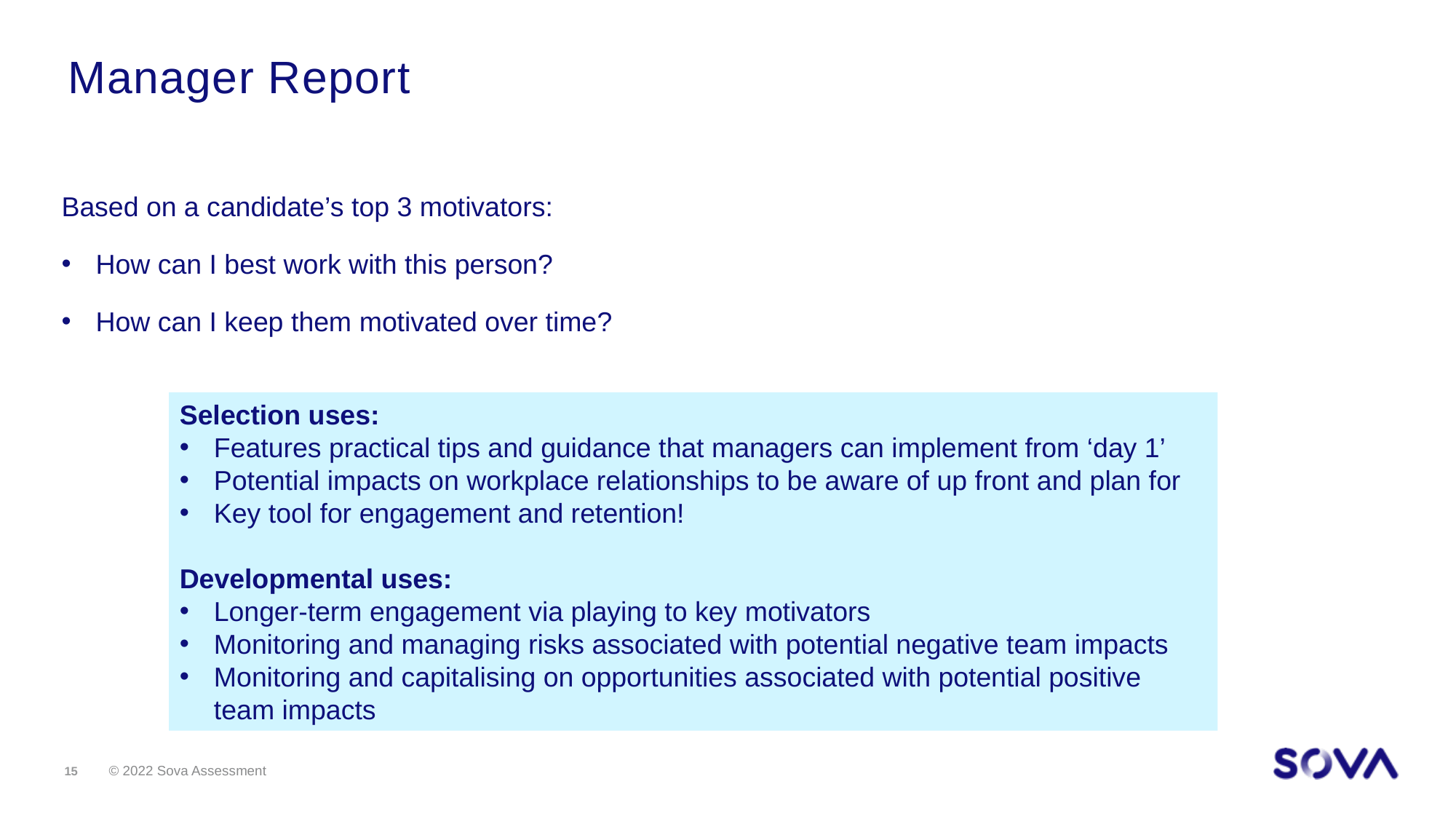

# Manager Report
Based on a candidate’s top 3 motivators:
How can I best work with this person?
How can I keep them motivated over time?

Selection uses:
Features practical tips and guidance that managers can implement from ‘day 1’
Potential impacts on workplace relationships to be aware of up front and plan for
Key tool for engagement and retention!

Developmental uses:
Longer-term engagement via playing to key motivators
Monitoring and managing risks associated with potential negative team impacts
Monitoring and capitalising on opportunities associated with potential positive team impacts
15
© 2022 Sova Assessment